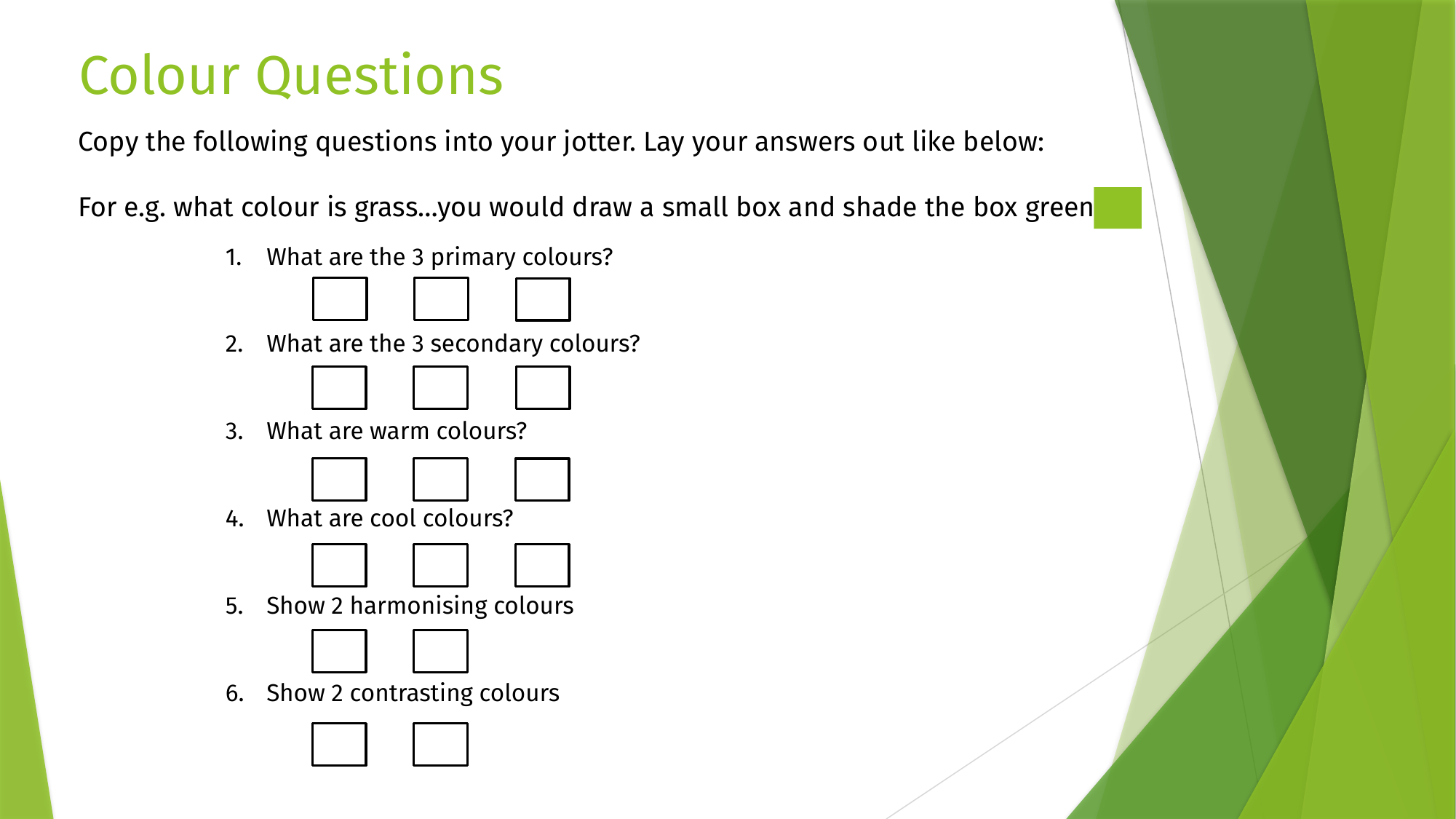

# Colour Questions
Copy the following questions into your jotter. Lay your answers out like below:

For e.g. what colour is grass…you would draw a small box and shade the box green

What are the 3 primary colours?

What are the 3 secondary colours?

What are warm colours?

What are cool colours?

Show 2 harmonising colours

Show 2 contrasting colours